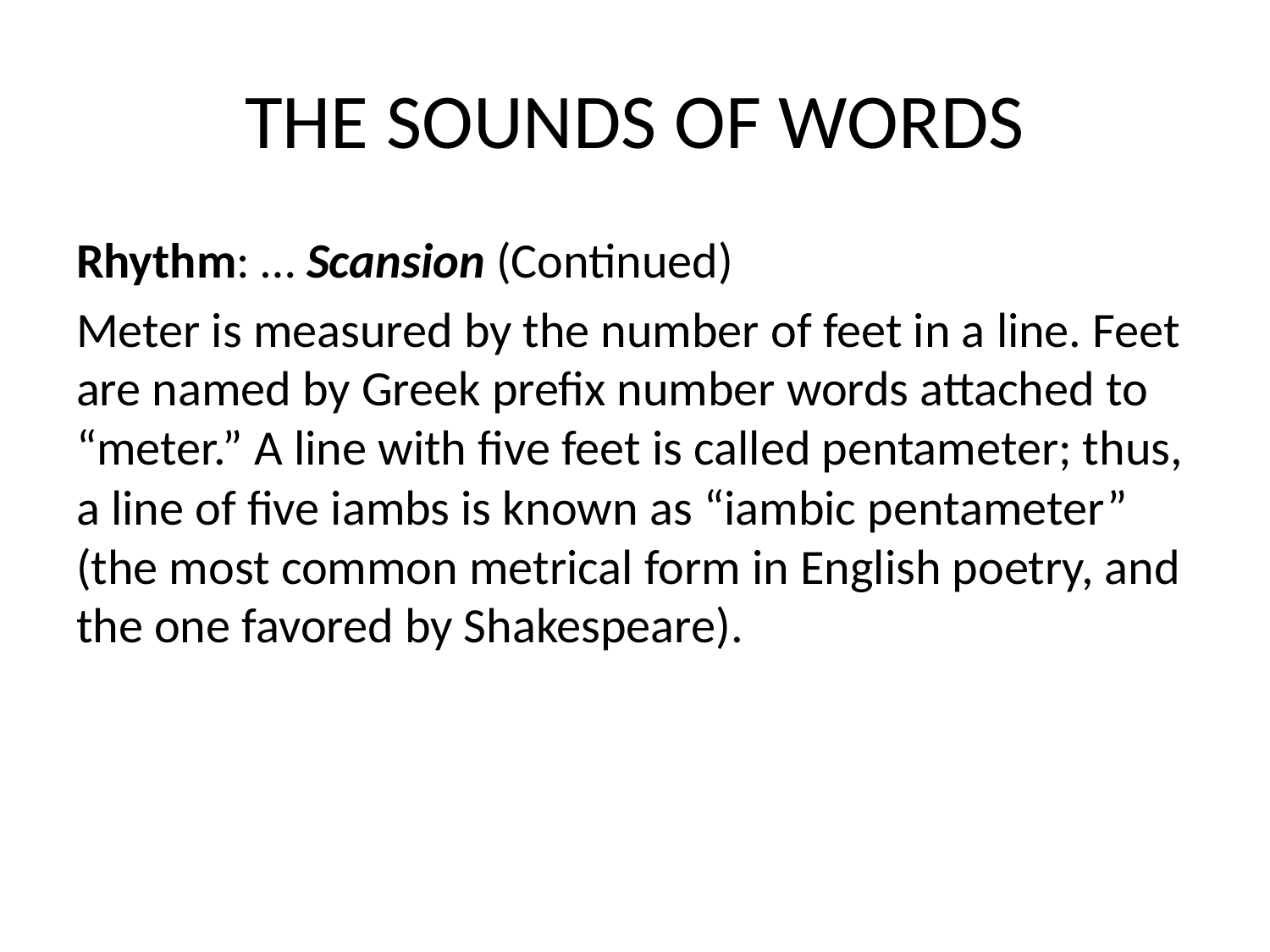

# THE SOUNDS OF WORDS
Rhythm: … Scansion (Continued)
Meter is measured by the number of feet in a line. Feet are named by Greek prefix number words attached to “meter.” A line with five feet is called pentameter; thus, a line of five iambs is known as “iambic pentameter” (the most common metrical form in English poetry, and the one favored by Shakespeare).